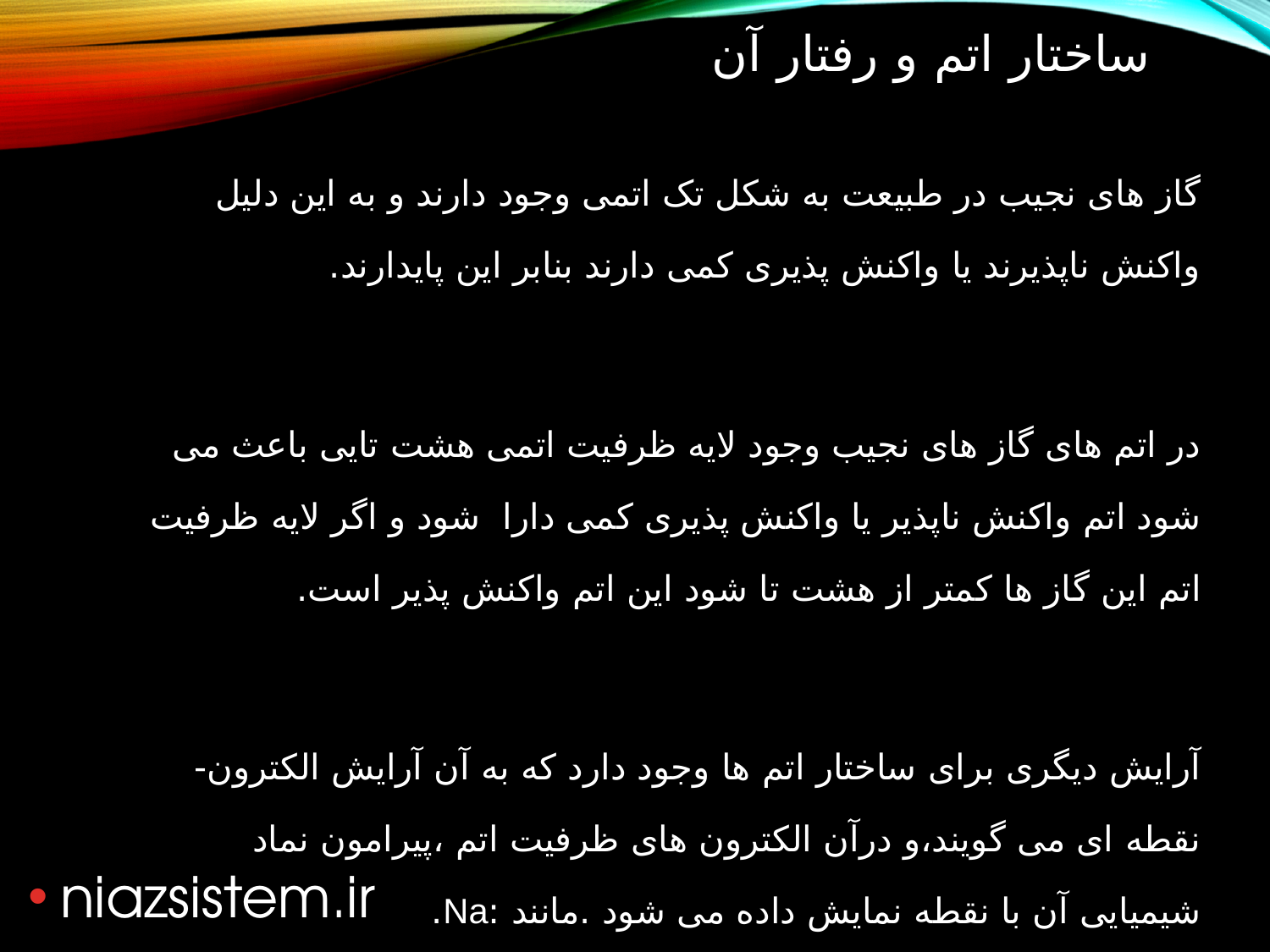

# ساختار اتم و رفتار آن
گاز های نجیب در طبیعت به شکل تک اتمی وجود دارند و به این دلیل واکنش ناپذیرند یا واکنش پذیری کمی دارند بنابر این پایدارند.

در اتم های گاز های نجیب وجود لایه ظرفیت اتمی هشت تایی باعث می شود اتم واکنش ناپذیر یا واکنش پذیری کمی دارا  شود و اگر لایه ظرفیت اتم این گاز ها کمتر از هشت تا شود این اتم واکنش پذیر است.

آرایش دیگری برای ساختار اتم ها وجود دارد که به آن آرایش الکترون-نقطه ای می گویند،و درآن الکترون های ظرفیت اتم ،پیرامون نماد شیمیایی آن با نقطه نمایش داده می شود .مانند :Na.

niazsistem.ir